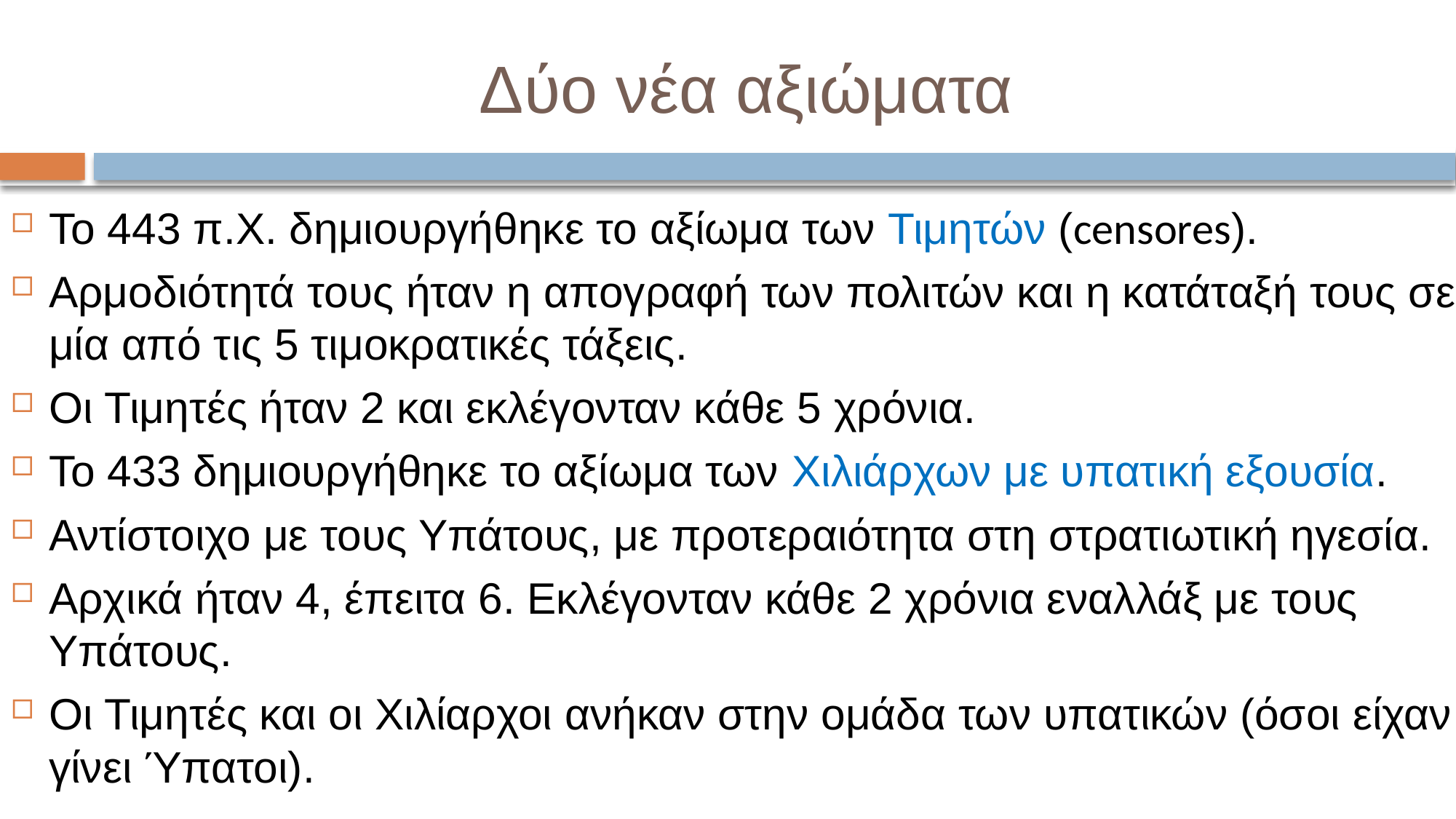

# Δύο νέα αξιώματα
Το 443 π.Χ. δημιουργήθηκε το αξίωμα των Τιμητών (censores).
Αρμοδιότητά τους ήταν η απογραφή των πολιτών και η κατάταξή τους σε μία από τις 5 τιμοκρατικές τάξεις.
Οι Τιμητές ήταν 2 και εκλέγονταν κάθε 5 χρόνια.
Το 433 δημιουργήθηκε το αξίωμα των Χιλιάρχων με υπατική εξουσία.
Αντίστοιχο με τους Υπάτους, με προτεραιότητα στη στρατιωτική ηγεσία.
Αρχικά ήταν 4, έπειτα 6. Εκλέγονταν κάθε 2 χρόνια εναλλάξ με τους Υπάτους.
Οι Τιμητές και οι Χιλίαρχοι ανήκαν στην ομάδα των υπατικών (όσοι είχαν γίνει Ύπατοι).